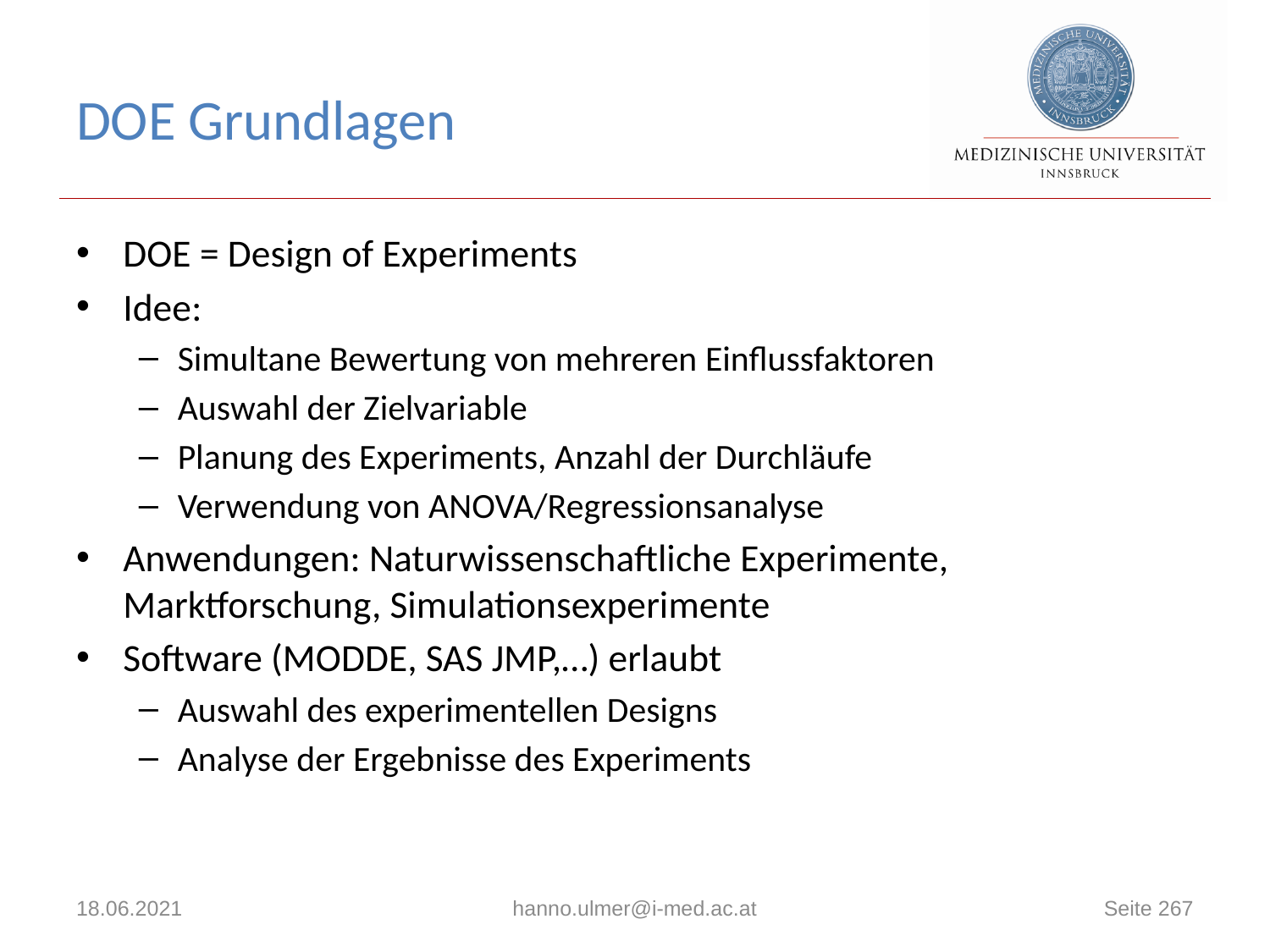

# DOE Grundlagen
DOE = Design of Experiments
Idee:
Simultane Bewertung von mehreren Einflussfaktoren
Auswahl der Zielvariable
Planung des Experiments, Anzahl der Durchläufe
Verwendung von ANOVA/Regressionsanalyse
Anwendungen: Naturwissenschaftliche Experimente, Marktforschung, Simulationsexperimente
Software (MODDE, SAS JMP,…) erlaubt
Auswahl des experimentellen Designs
Analyse der Ergebnisse des Experiments

18.06.2021
hanno.ulmer@i-med.ac.at
Seite 267